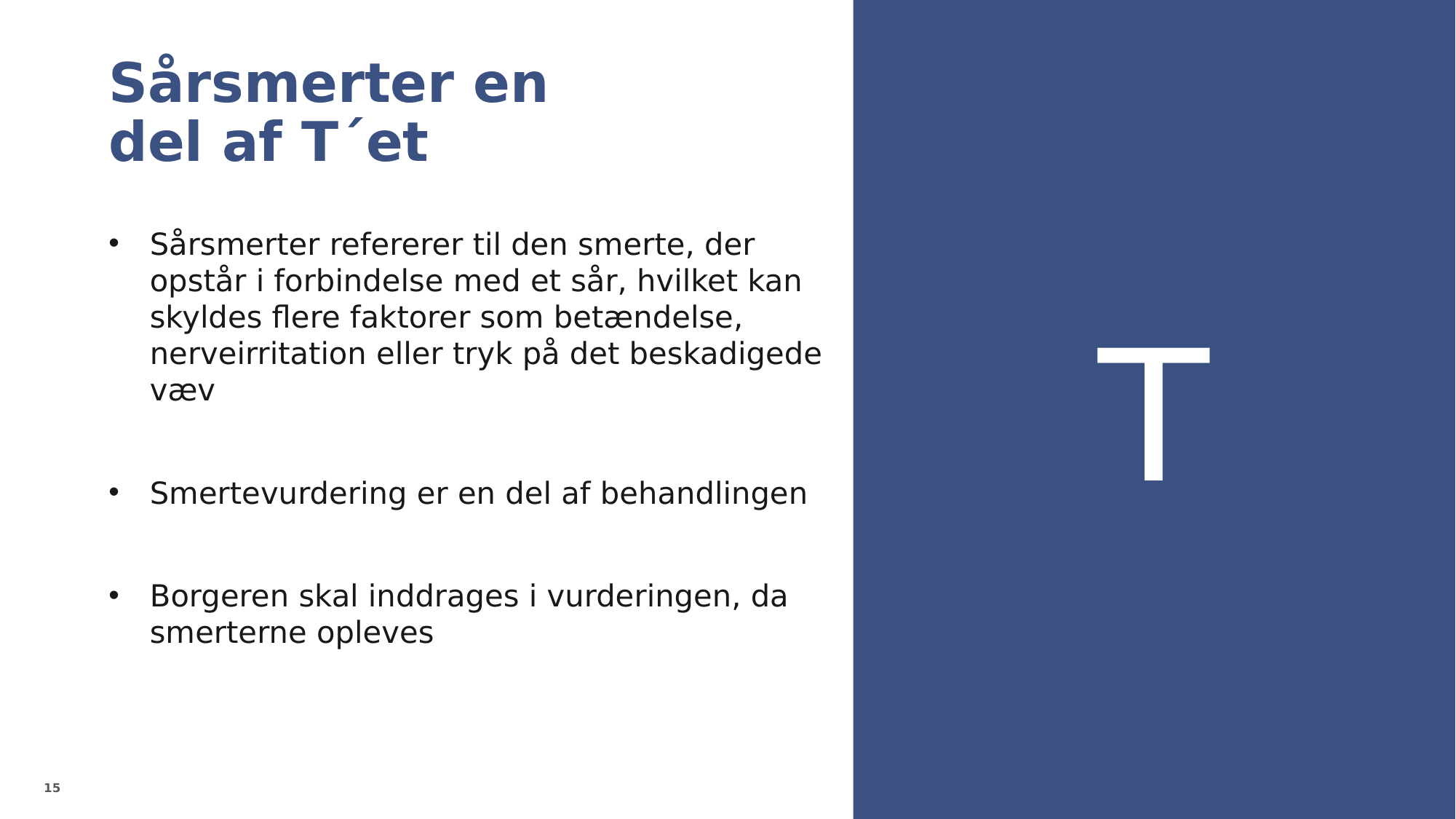

# Sårsmerter en del af T´et
Sårsmerter refererer til den smerte, der opstår i forbindelse med et sår, hvilket kan skyldes flere faktorer som betændelse, nerveirritation eller tryk på det beskadigede væv

Smertevurdering er en del af behandlingen

Borgeren skal inddrages i vurderingen, da smerterne opleves

T
15